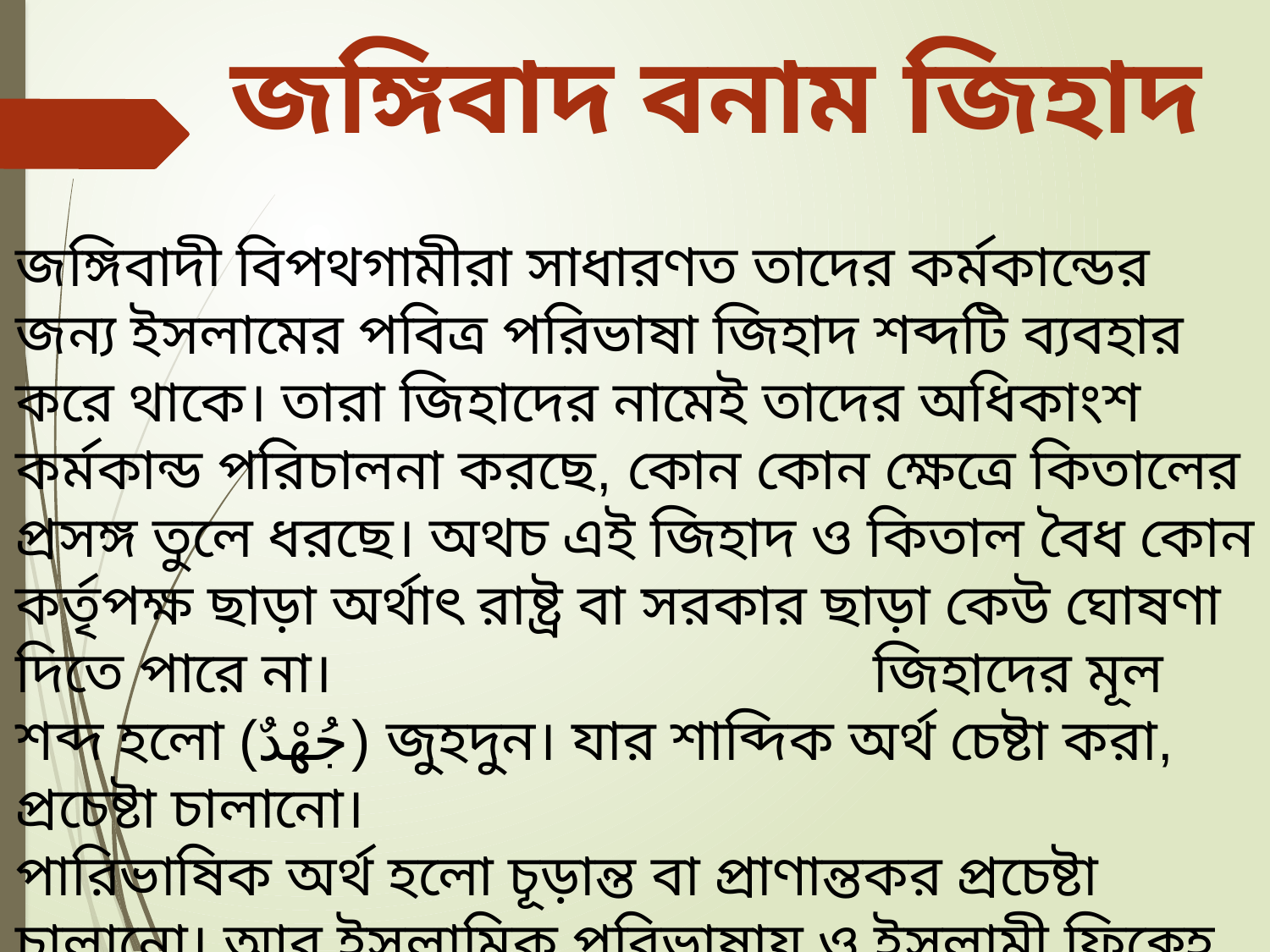

জঙ্গিবাদ বনাম জিহাদ
জঙ্গিবাদী বিপথগামীরা সাধারণত তাদের কর্মকান্ডের জন্য ইসলামের পবিত্র পরিভাষা জিহাদ শব্দটি ব্যবহার করে থাকে। তারা জিহাদের নামেই তাদের অধিকাংশ কর্মকান্ড পরিচালনা করছে, কোন কোন ক্ষেত্রে কিতালের প্রসঙ্গ তুলে ধরছে। অথচ এই জিহাদ ও কিতাল বৈধ কোন কর্তৃপক্ষ ছাড়া অর্থাৎ রাষ্ট্র বা সরকার ছাড়া কেউ ঘোষণা দিতে পারে না।                                     জিহাদের মূল শব্দ হলো (جُهْدٌ) জুহদুন। যার শাব্দিক অর্থ চেষ্টা করা, প্রচেষ্টা চালানো।
পারিভাষিক অর্থ হলো চূড়ান্ত বা প্রাণান্তকর প্রচেষ্টা চালানো। আর ইসলামিক পরিভাষায় ও ইসলামী ফিক্হে জিহাদ বলতে মুসলিম রাষ্ট্রের রাষ্ট্রীয় যুদ্ধকেই বুঝানো হয়। জিহাদ একটি সাধারণ ও ব্যাপকার্থক শব্দ। আল কুরআন ও আল হাদীসে জিহাদকে বিভিন্ন অর্থে প্রয়োগ করা হয়েছে।